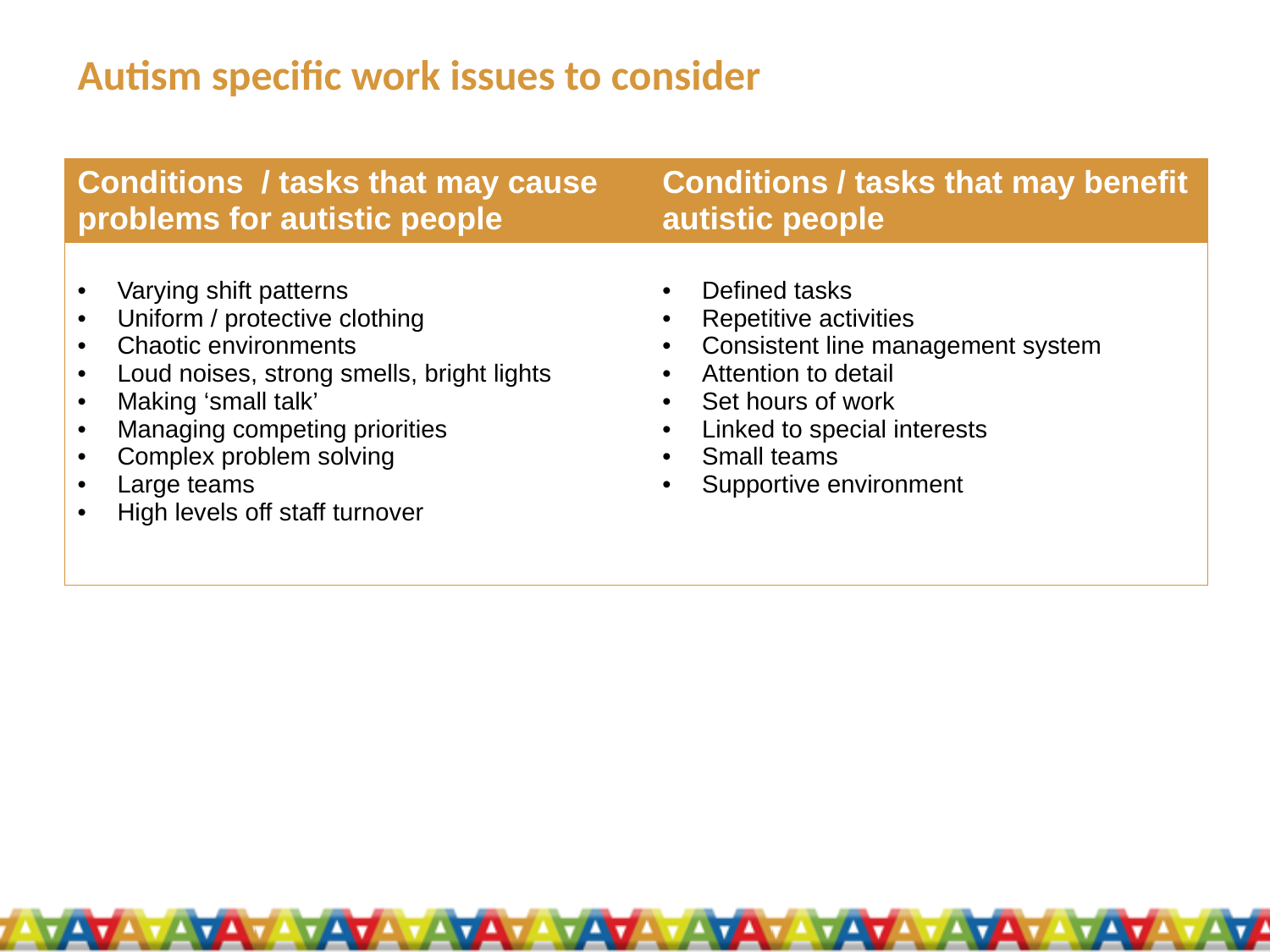

# Autism specific work issues to consider
| Conditions  / tasks that may cause problems for autistic people | Conditions / tasks that may benefit autistic people |
| --- | --- |
| Varying shift patterns Uniform / protective clothing Chaotic environments Loud noises, strong smells, bright lights Making ‘small talk’ Managing competing priorities Complex problem solving Large teams High levels off staff turnover | Defined tasks Repetitive activities Consistent line management system Attention to detail Set hours of work Linked to special interests Small teams Supportive environment |